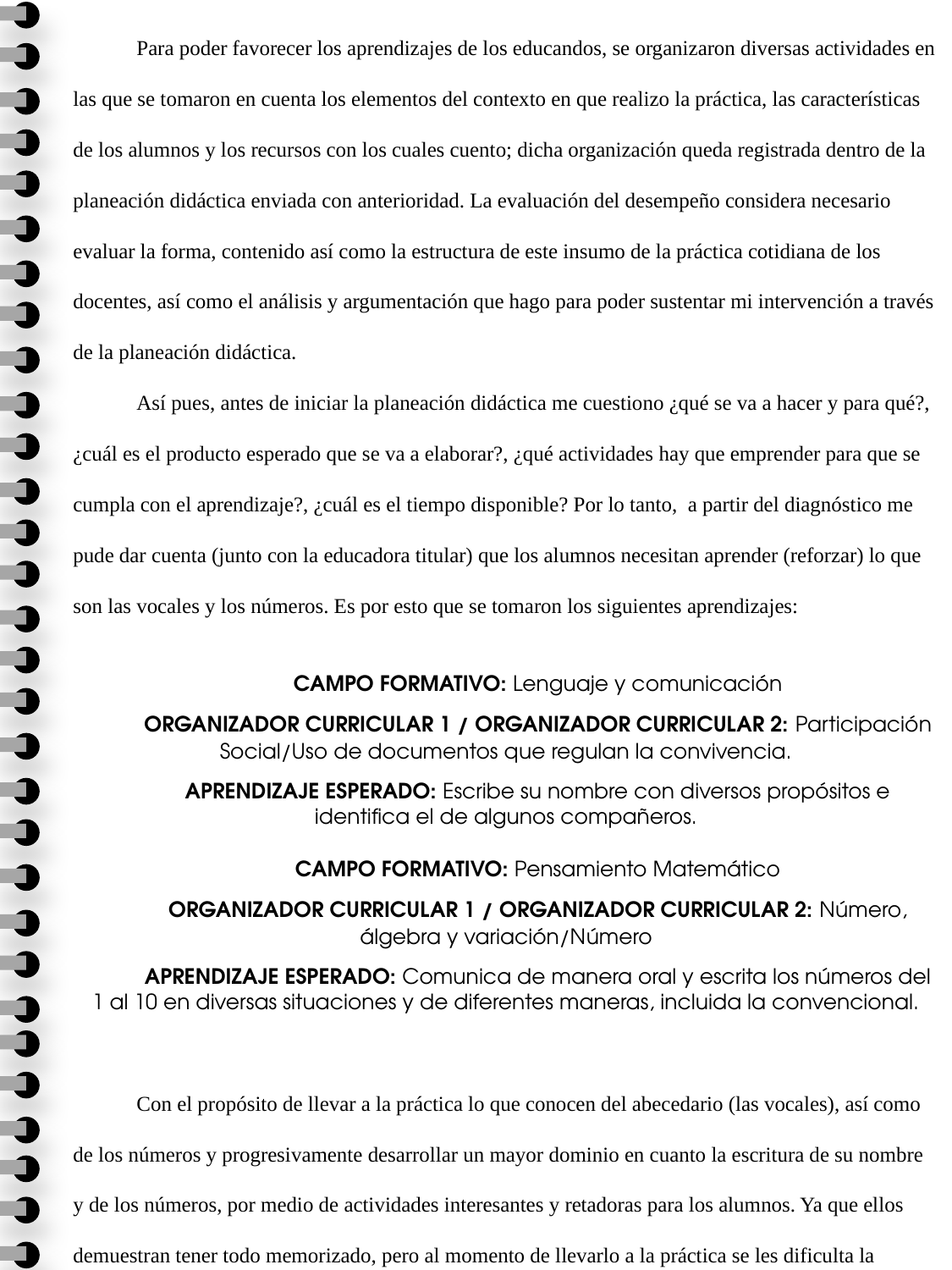

Para poder favorecer los aprendizajes de los educandos, se organizaron diversas actividades en las que se tomaron en cuenta los elementos del contexto en que realizo la práctica, las características de los alumnos y los recursos con los cuales cuento; dicha organización queda registrada dentro de la planeación didáctica enviada con anterioridad. La evaluación del desempeño considera necesario evaluar la forma, contenido así como la estructura de este insumo de la práctica cotidiana de los docentes, así como el análisis y argumentación que hago para poder sustentar mi intervención a través de la planeación didáctica.
Así pues, antes de iniciar la planeación didáctica me cuestiono ¿qué se va a hacer y para qué?, ¿cuál es el producto esperado que se va a elaborar?, ¿qué actividades hay que emprender para que se cumpla con el aprendizaje?, ¿cuál es el tiempo disponible? Por lo tanto,  a partir del diagnóstico me pude dar cuenta (junto con la educadora titular) que los alumnos necesitan aprender (reforzar) lo que son las vocales y los números. Es por esto que se tomaron los siguientes aprendizajes:

CAMPO FORMATIVO: Lenguaje y comunicación
ORGANIZADOR CURRICULAR 1 / ORGANIZADOR CURRICULAR 2: Participación Social/Uso de documentos que regulan la convivencia.
APRENDIZAJE ESPERADO: Escribe su nombre con diversos propósitos e identifica el de algunos compañeros.

CAMPO FORMATIVO: Pensamiento Matemático
ORGANIZADOR CURRICULAR 1 / ORGANIZADOR CURRICULAR 2: Número, álgebra y variación/Número
APRENDIZAJE ESPERADO: Comunica de manera oral y escrita los números del 1 al 10 en diversas situaciones y de diferentes maneras, incluida la convencional.

Con el propósito de llevar a la práctica lo que conocen del abecedario (las vocales), así como de los números y progresivamente desarrollar un mayor dominio en cuanto la escritura de su nombre y de los números, por medio de actividades interesantes y retadoras para los alumnos. Ya que ellos demuestran tener todo memorizado, pero al momento de llevarlo a la práctica se les dificulta la